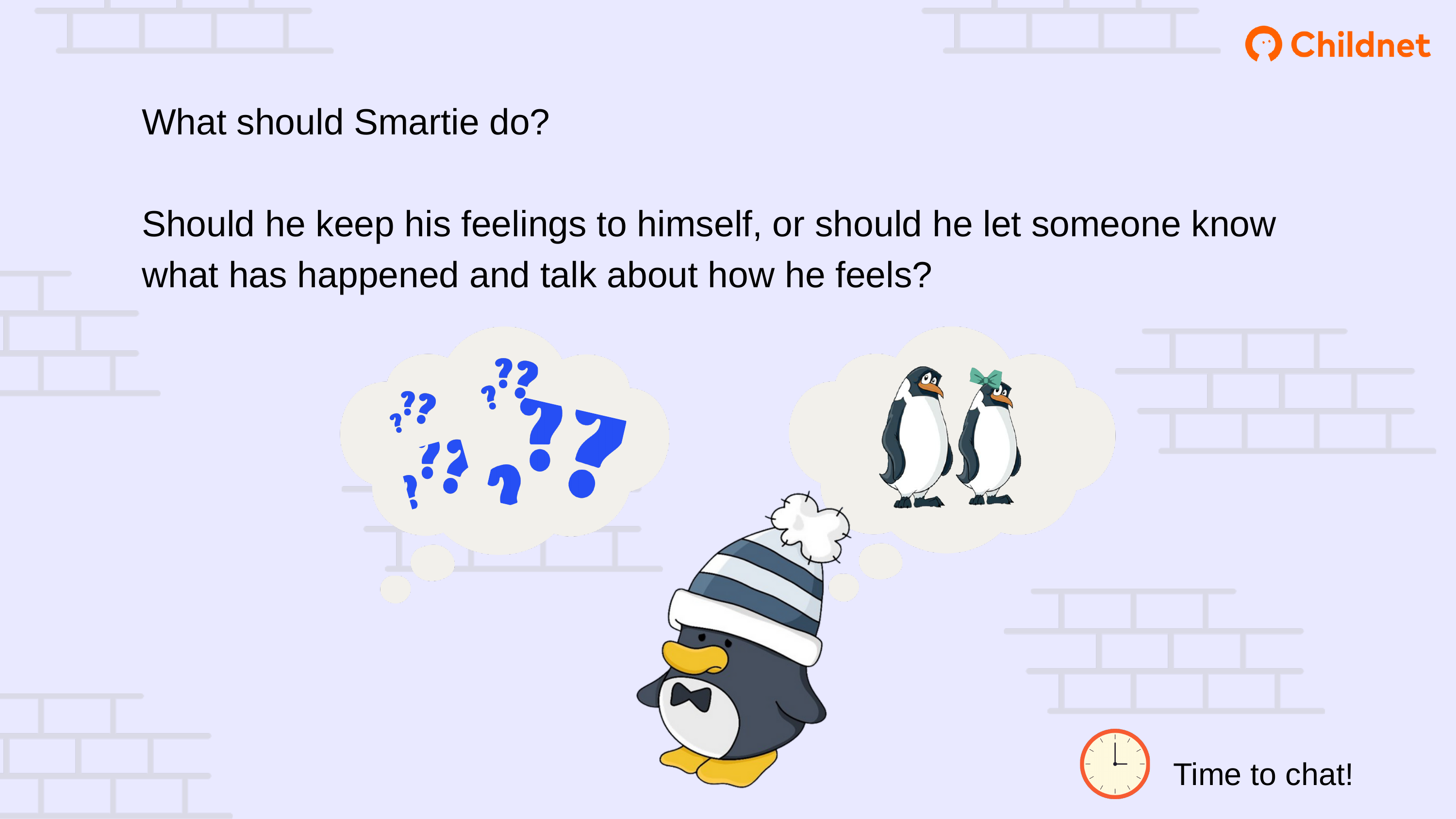

What should Smartie do?

Should he keep his feelings to himself, or should he let someone know what has happened and talk about how he feels?

Time to chat!